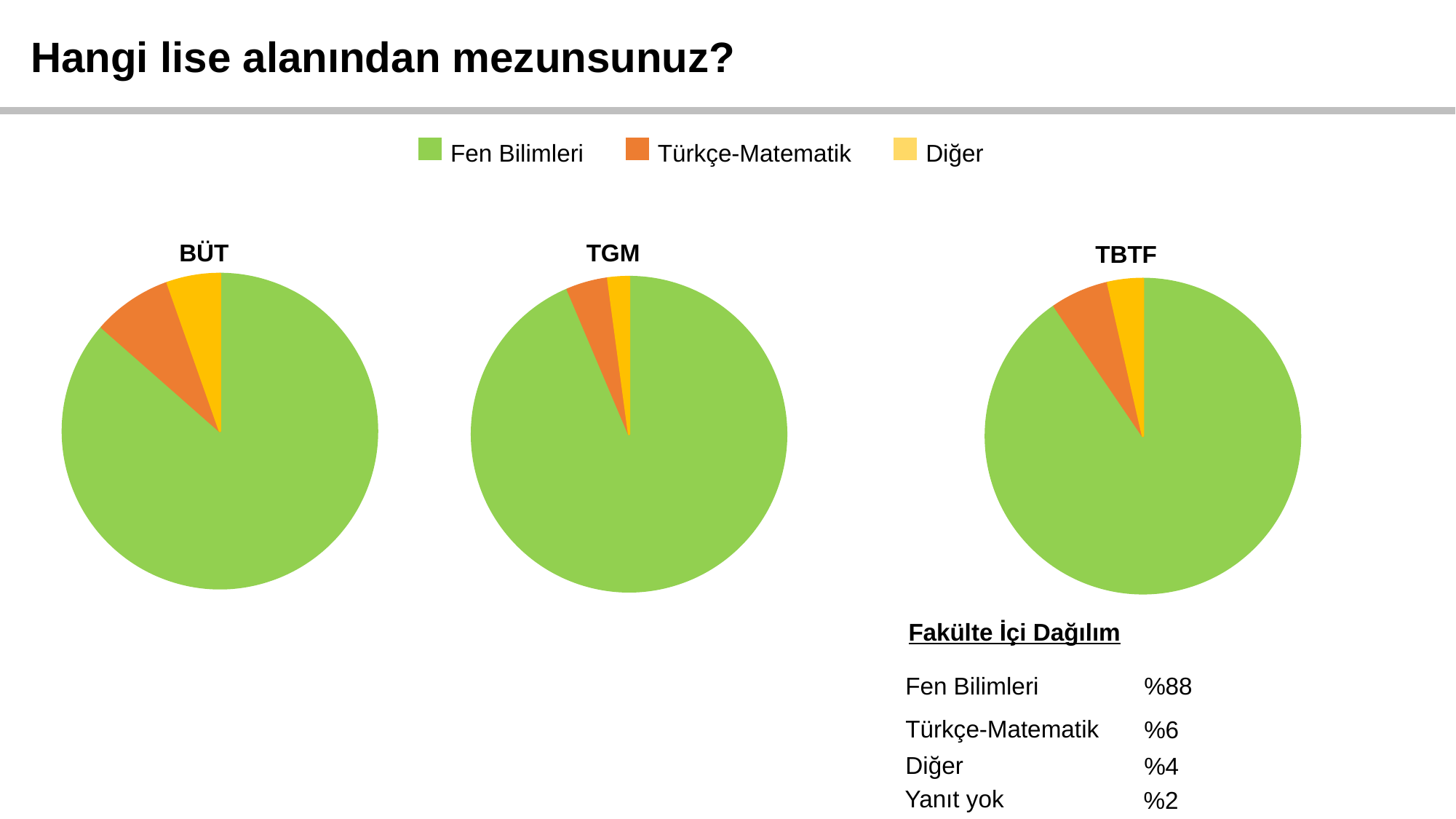

Hangi lise alanından mezunsunuz?
Fen Bilimleri
Türkçe-Matematik
Diğer

TGM
BÜT
TBTF

### Chart

| Category | BUT-Toplam |
|---|---|
| Fen Bilimleri | 32.0 |
| Türkçe ve Matematik | 3.0 |
| Sosyal Bilimler | 0.0 |
| Yabancı Dil | 0.0 |
| Diğer | 2.0 |

### Chart

| Category | TGM-Toplam |
|---|---|
| Fen Bilimleri | 44.0 |
| Türkçe ve Matematik | 2.0 |
| Sosyal Bilimler | 0.0 |
| Yabancı Dil | 0.0 |
| Diğer | 1.0 |

### Chart

| Category | TBTF-Toplam |
|---|---|
| Fen Bilimleri | 76.0 |
| Türkçe ve Matematik | 5.0 |
| Sosyal Bilimler | 0.0 |
| Yabancı Dil | 0.0 |
| Diğer | 3.0 |
Fakülte İçi Dağılım
Fen Bilimleri
%88
Türkçe-Matematik
%6
Diğer
%4
Yanıt yok
%2